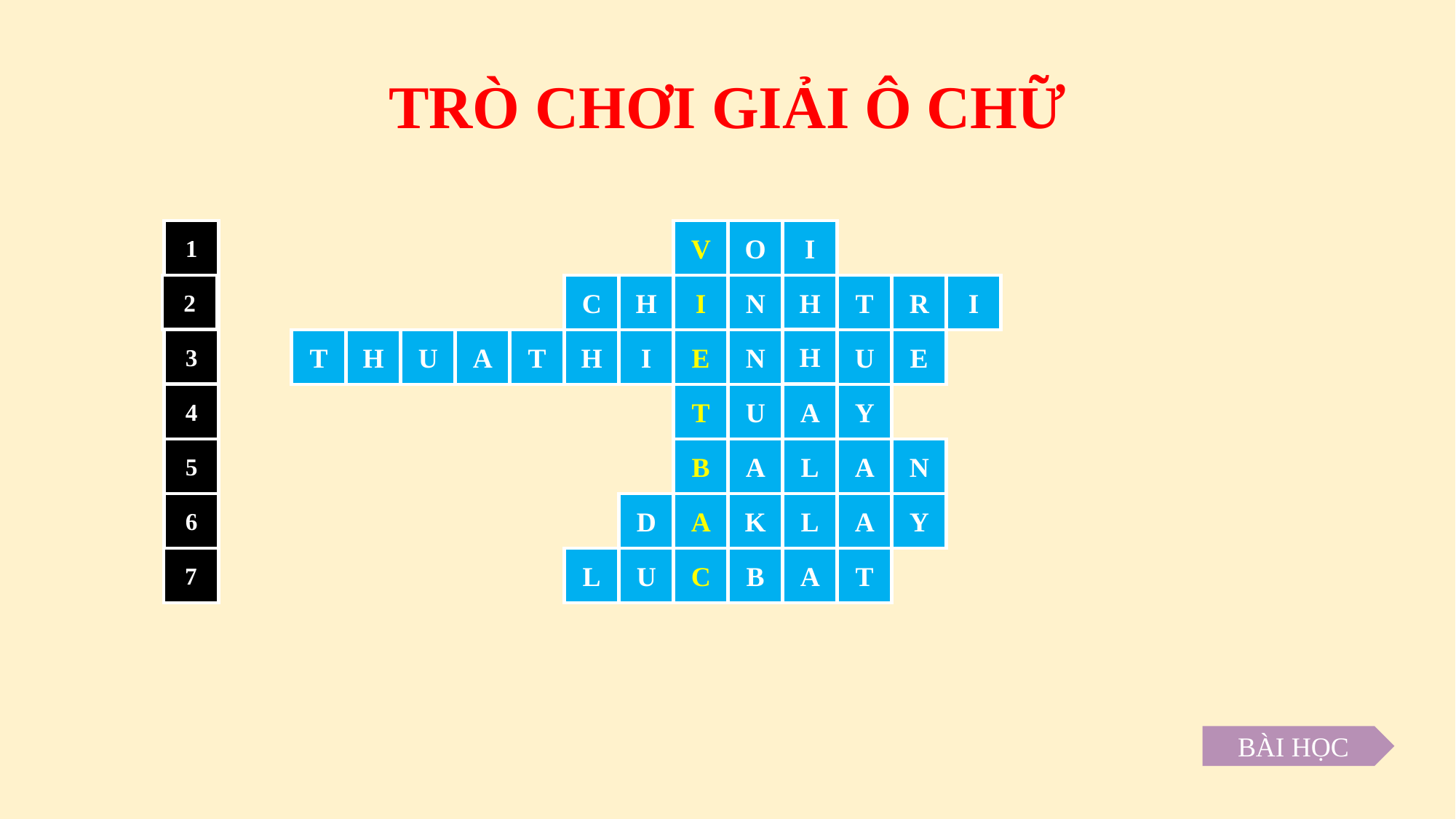

TRÒ CHƠI GIẢI Ô CHỮ
1
1

V

O

I
2
2

C

H

I

N

H

T

R

I
3
H
3

T

H

U

A

T

H

I

E

N

U

E
4
4

T

U

A

Y
5
5

B

A

L

A

N
6
6

D

A

K

L

A

Y
7
7

L

U

C

B

A

T
BÀI HỌC